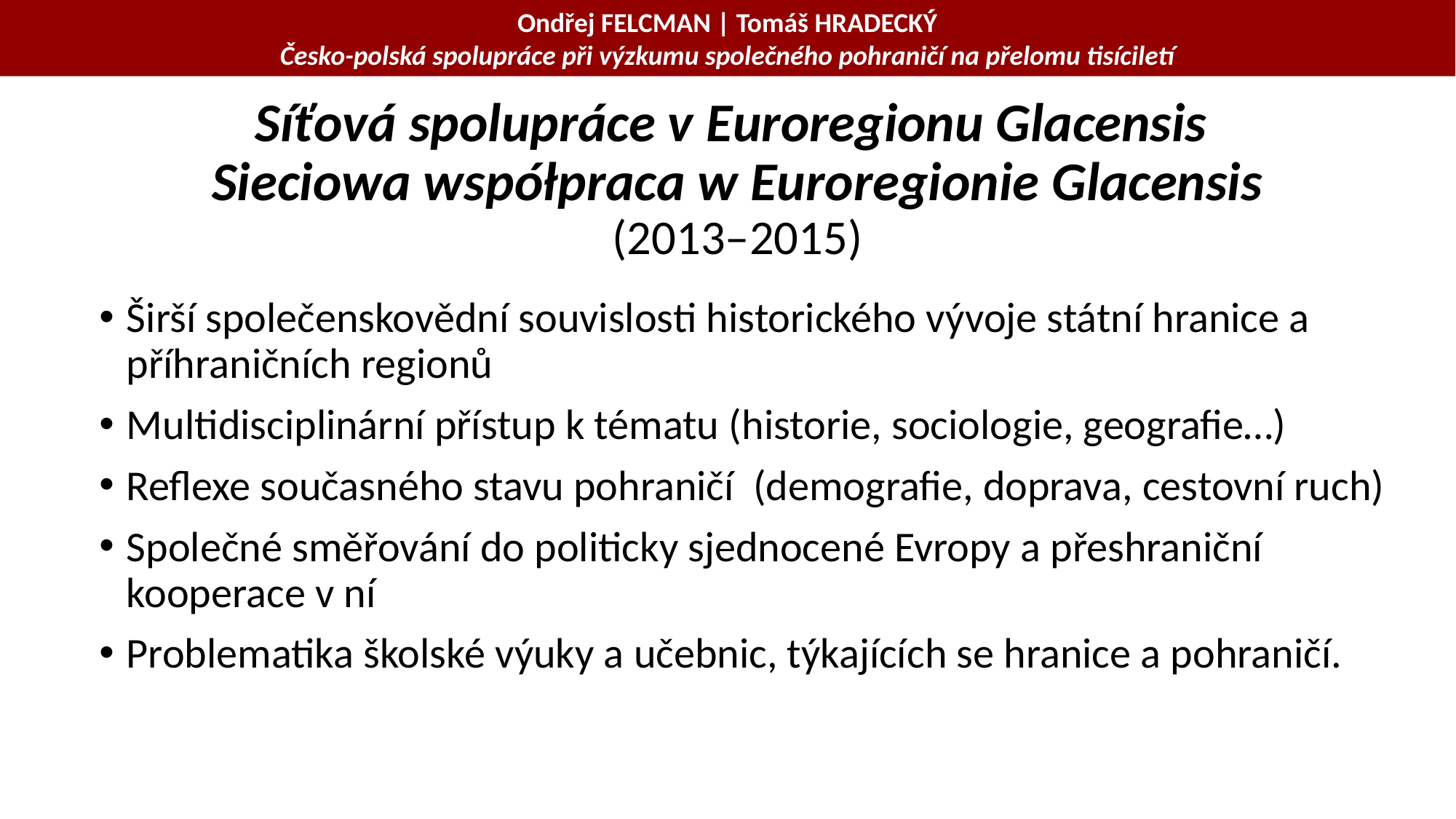

Ondřej FELCMAN | Tomáš HRADECKÝ
Česko-polská spolupráce při výzkumu společného pohraničí na přelomu tisíciletí
# Síťová spolupráce v Euroregionu Glacensis Sieciowa współpraca w Euroregionie Glacensis (2013–2015)
Širší společenskovědní souvislosti historického vývoje státní hranice a příhraničních regionů
Multidisciplinární přístup k tématu (historie, sociologie, geografie…)
Reflexe současného stavu pohraničí  (demografie, doprava, cestovní ruch)
Společné směřování do politicky sjednocené Evropy a přeshraniční kooperace v ní
Problematika školské výuky a učebnic, týkajících se hranice a pohraničí.